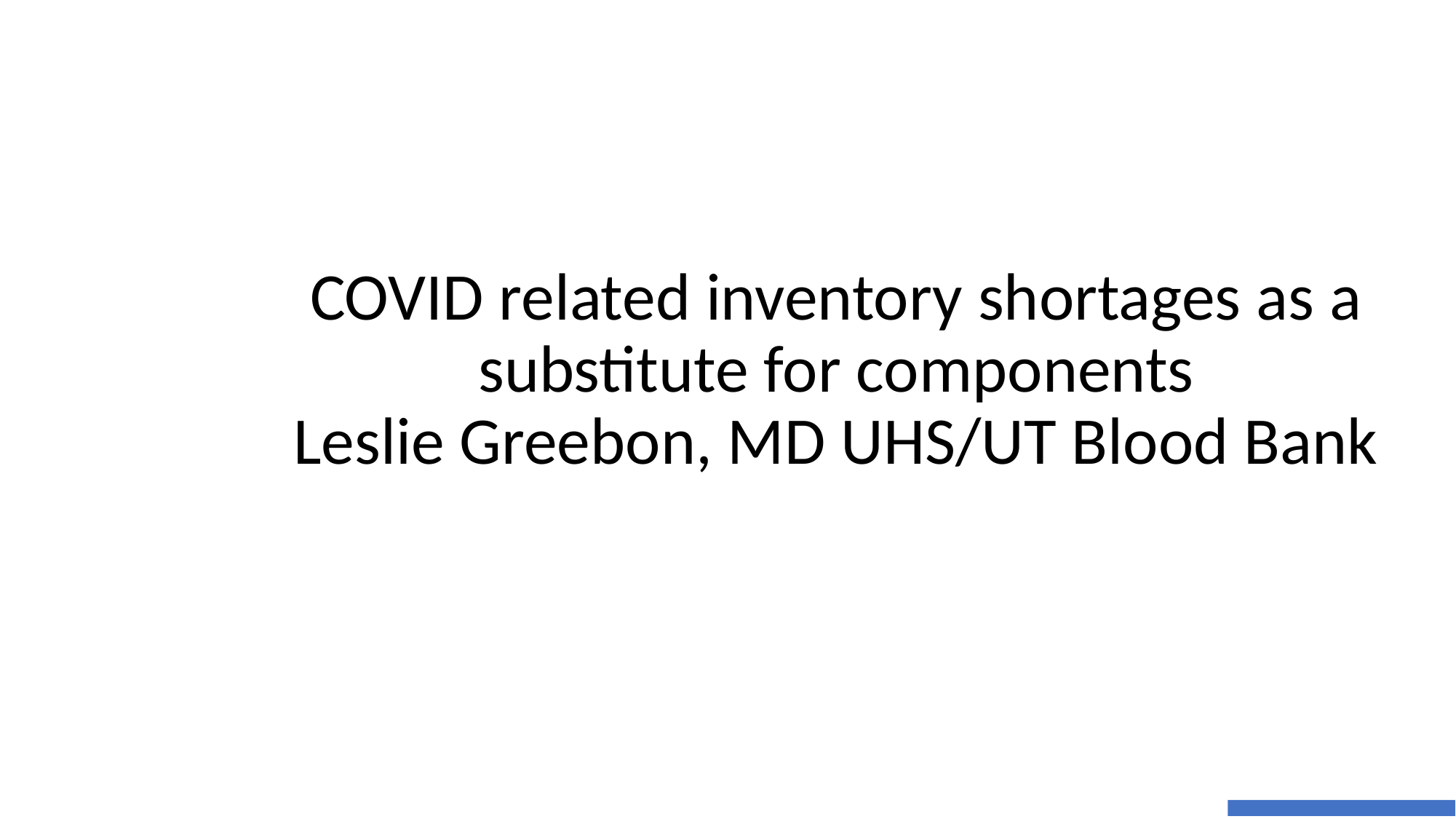

COVID related inventory shortages as a substitute for components
Leslie Greebon, MD UHS/UT Blood Bank